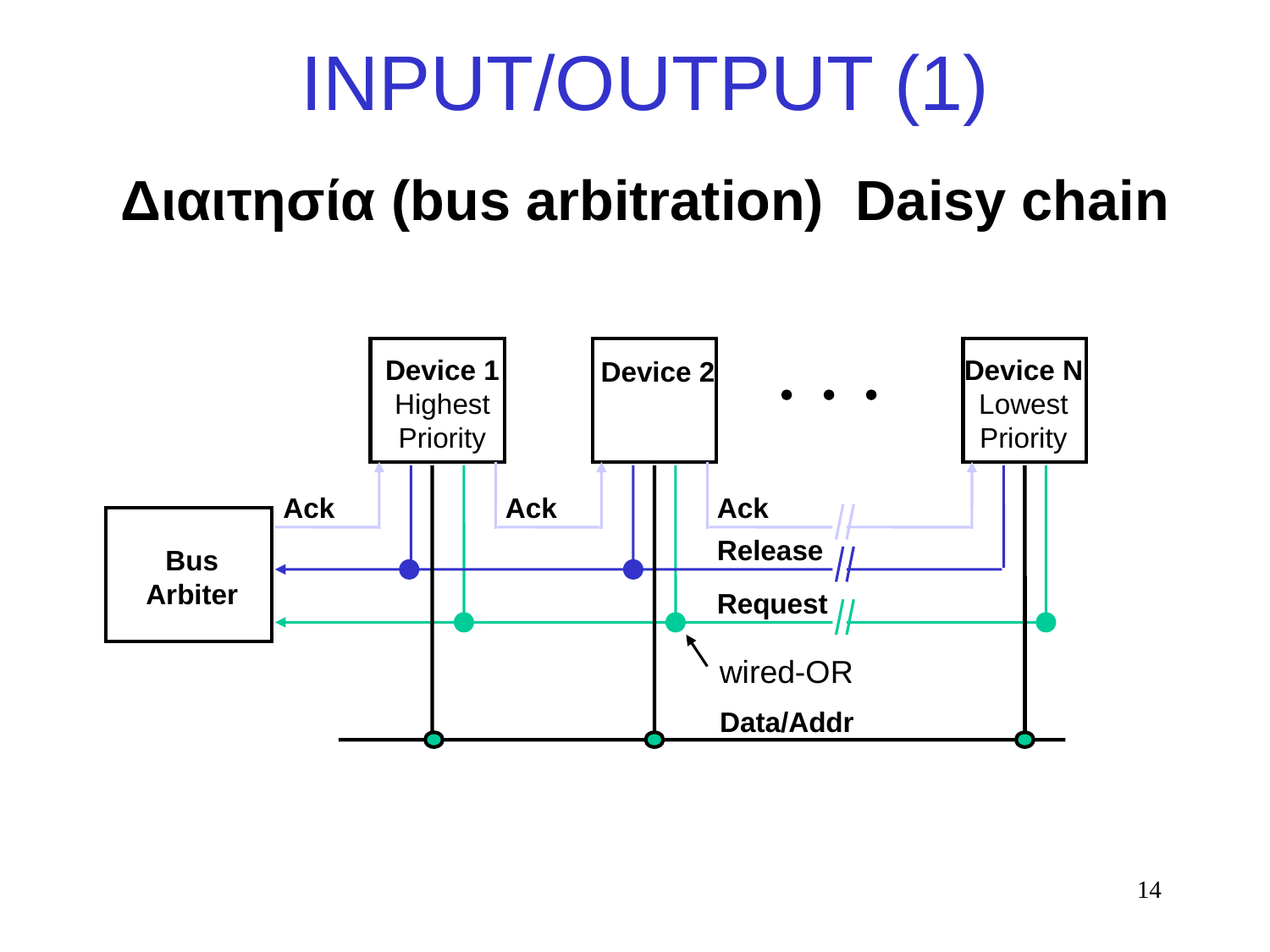

# INPUT/OUTPUT (1)
Διαιτησία (bus arbitration)  Daisy chain

Device 1
Highest
Priority
Device N
Lowest
Priority
Device 2

Ack
Ack
Ack

Release

Bus
Arbiter

Request

wired-OR
Data/Addr

14